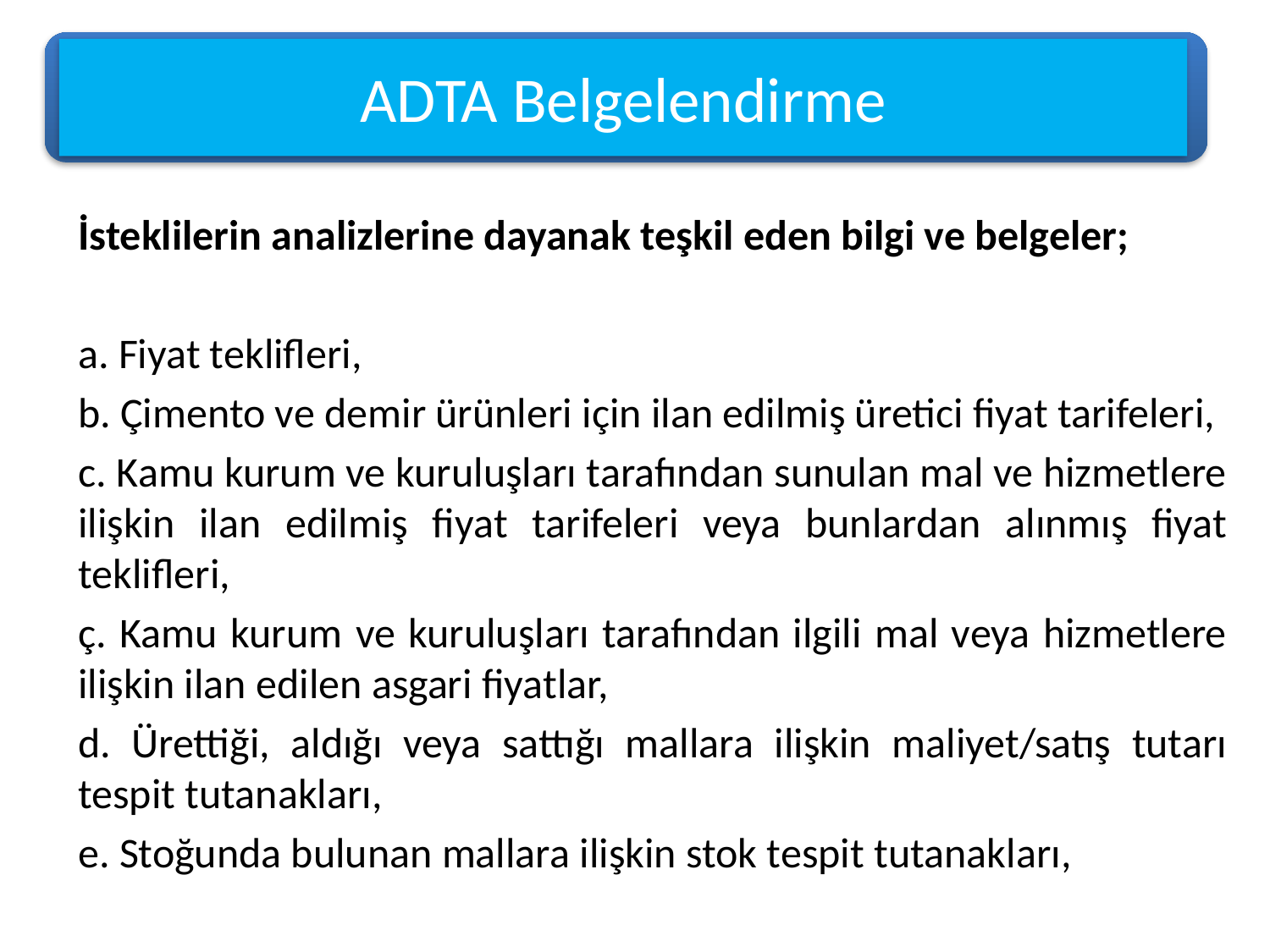

ADTA Belgelendirme
İsteklilerin analizlerine dayanak teşkil eden bilgi ve belgeler;

a. Fiyat teklifleri,
b. Çimento ve demir ürünleri için ilan edilmiş üretici fiyat tarifeleri,
c. Kamu kurum ve kuruluşları tarafından sunulan mal ve hizmetlere ilişkin ilan edilmiş fiyat tarifeleri veya bunlardan alınmış fiyat teklifleri,
ç. Kamu kurum ve kuruluşları tarafından ilgili mal veya hizmetlere ilişkin ilan edilen asgari fiyatlar,
d. Ürettiği, aldığı veya sattığı mallara ilişkin maliyet/satış tutarı tespit tutanakları,
e. Stoğunda bulunan mallara ilişkin stok tespit tutanakları,